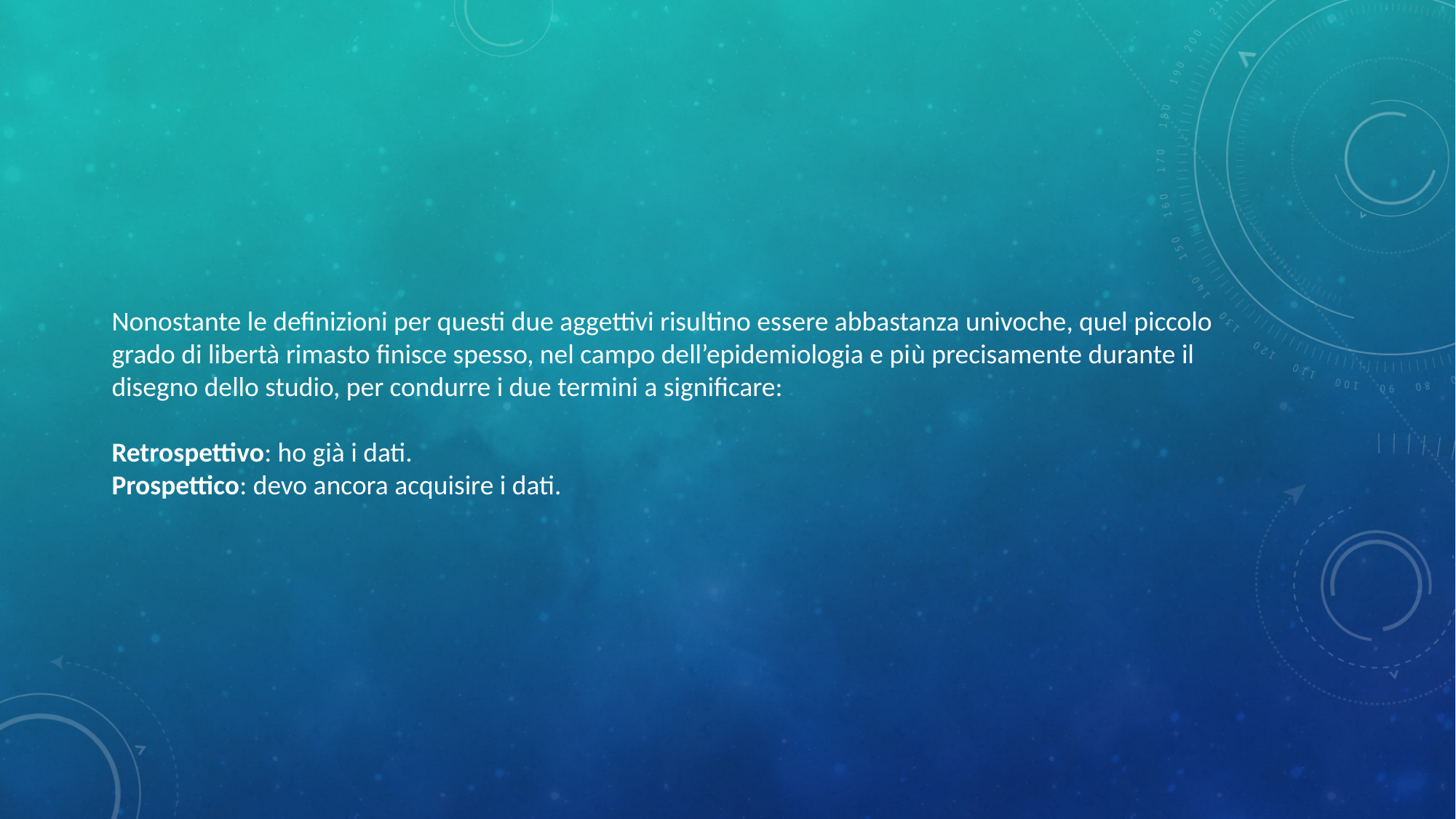

Nonostante le definizioni per questi due aggettivi risultino essere abbastanza univoche, quel piccolo grado di libertà rimasto finisce spesso, nel campo dell’epidemiologia e più precisamente durante il disegno dello studio, per condurre i due termini a significare:

Retrospettivo: ho già i dati.
Prospettico: devo ancora acquisire i dati.